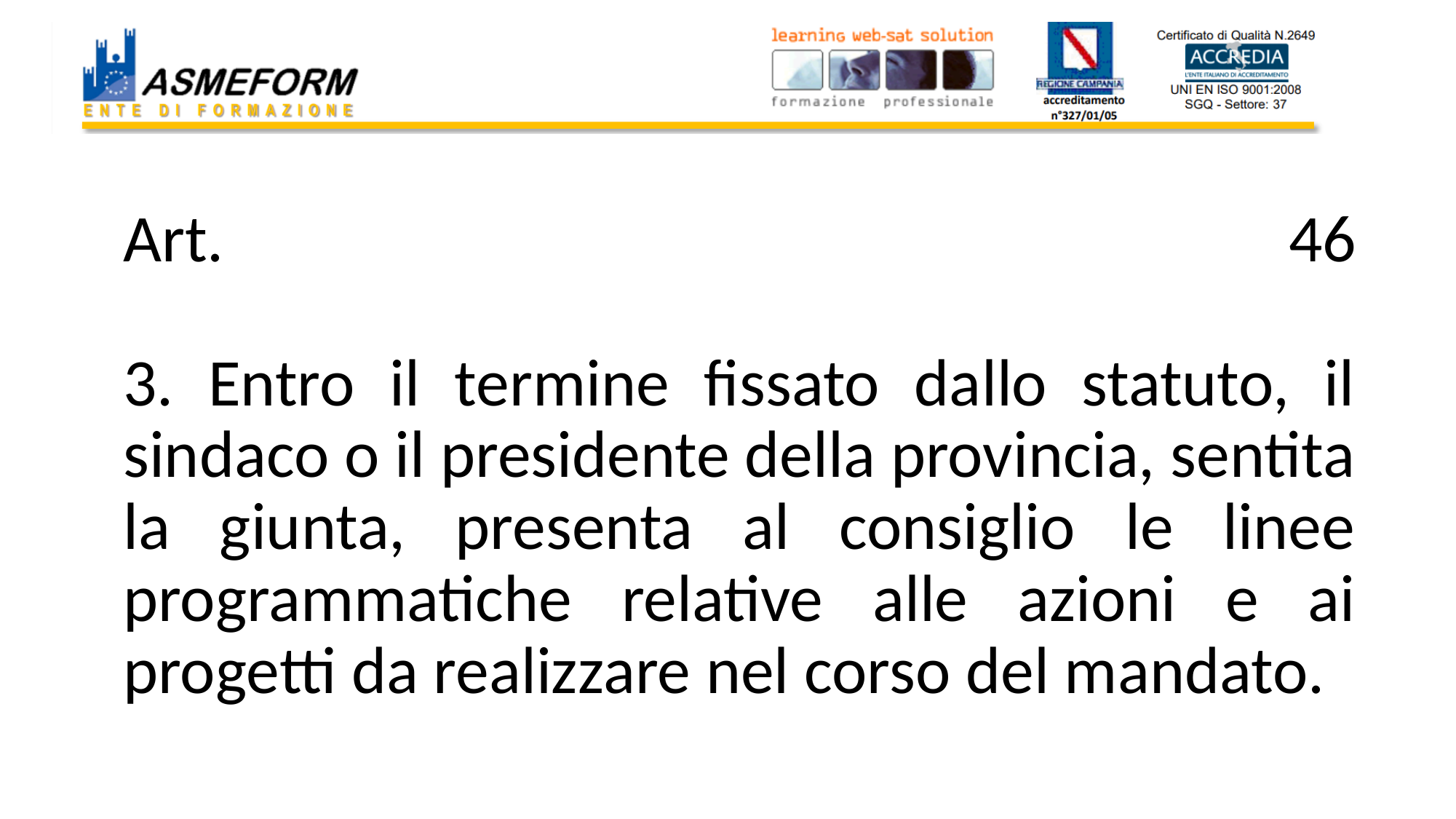

# Art. 46 3. Entro il termine fissato dallo statuto, il sindaco o il presidente della provincia, sentita la giunta, presenta al consiglio le linee programmatiche relative alle azioni e ai progetti da realizzare nel corso del mandato.